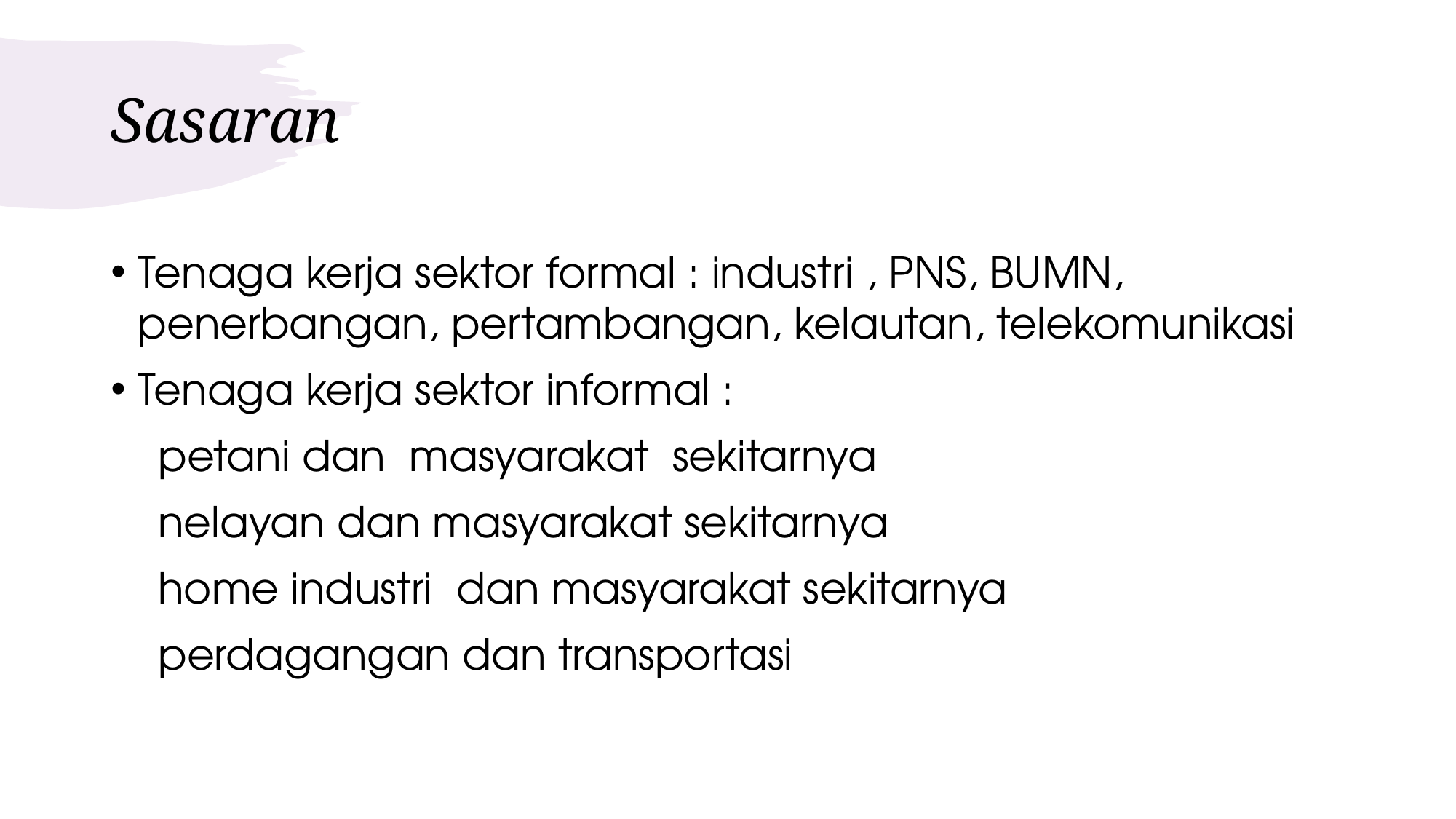

# Sasaran
Tenaga kerja sektor formal : industri , PNS, BUMN, penerbangan, pertambangan, kelautan, telekomunikasi
Tenaga kerja sektor informal :
    petani dan  masyarakat  sekitarnya
    nelayan dan masyarakat sekitarnya
    home industri  dan masyarakat sekitarnya
    perdagangan dan transportasi